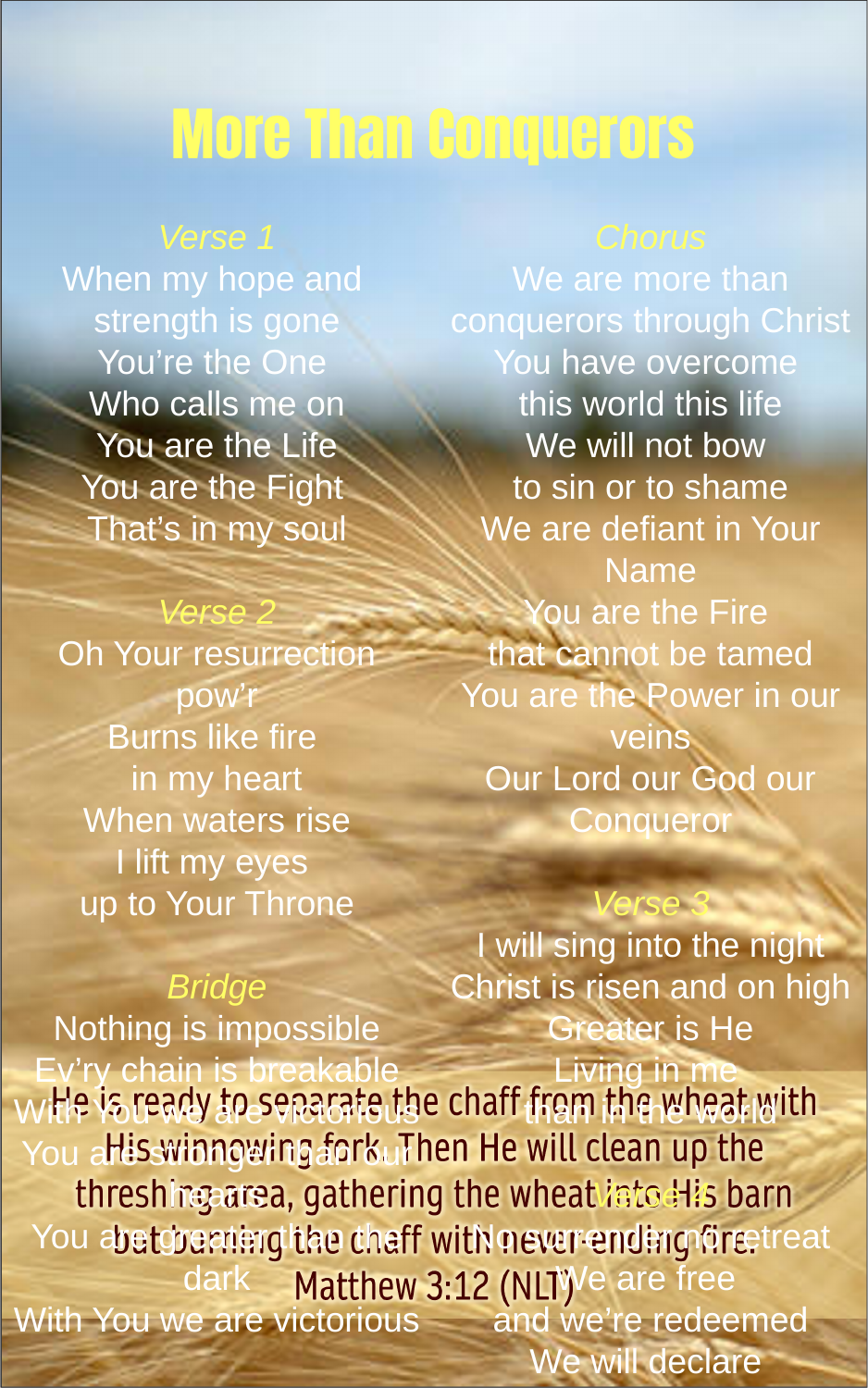

More Than Conquerors
Chorus
We are more than conquerors through Christ
You have overcome
this world this life
We will not bow
to sin or to shame
We are defiant in Your Name
You are the Fire
that cannot be tamed
You are the Power in our veins
Our Lord our God our Conqueror

Verse 3
I will sing into the night
Christ is risen and on high
Greater is He
Living in me
than in the world

Verse 4
No surrender no retreat
We are free
and we’re redeemed
We will declare
over despair
You are The Hope
Verse 1
When my hope and
strength is gone
You’re the One
Who calls me on
You are the Life
You are the Fight
That’s in my soul

Verse 2
Oh Your resurrection pow’r
Burns like fire
in my heart
When waters rise
I lift my eyes
up to Your Throne

Bridge
Nothing is impossible
Ev’ry chain is breakable
With You we are victorious
You are stronger than our hearts
You are greater than the dark
With You we are victorious